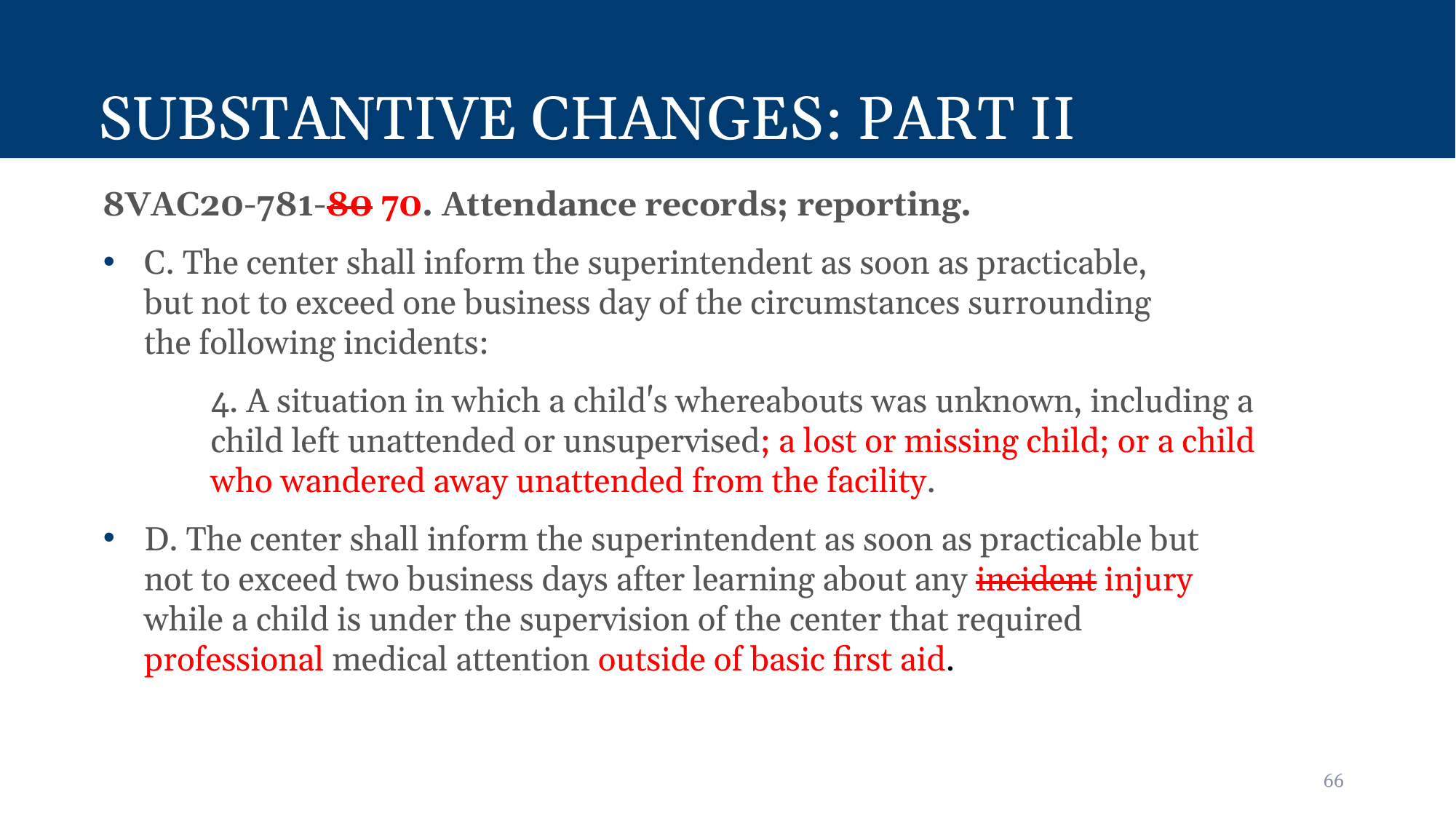

# Substantive Changes: Part II
8VAC20-781-80 70. Attendance records; reporting.
C. The center shall inform the superintendent as soon as practicable, but not to exceed one business day of the circumstances surrounding the following incidents:
4. A situation in which a child's whereabouts was unknown, including a child left unattended or unsupervised; a lost or missing child; or a child who wandered away unattended from the facility.
D. The center shall inform the superintendent as soon as practicable but not to exceed two business days after learning about any incident injury while a child is under the supervision of the center that required professional medical attention outside of basic first aid.

66